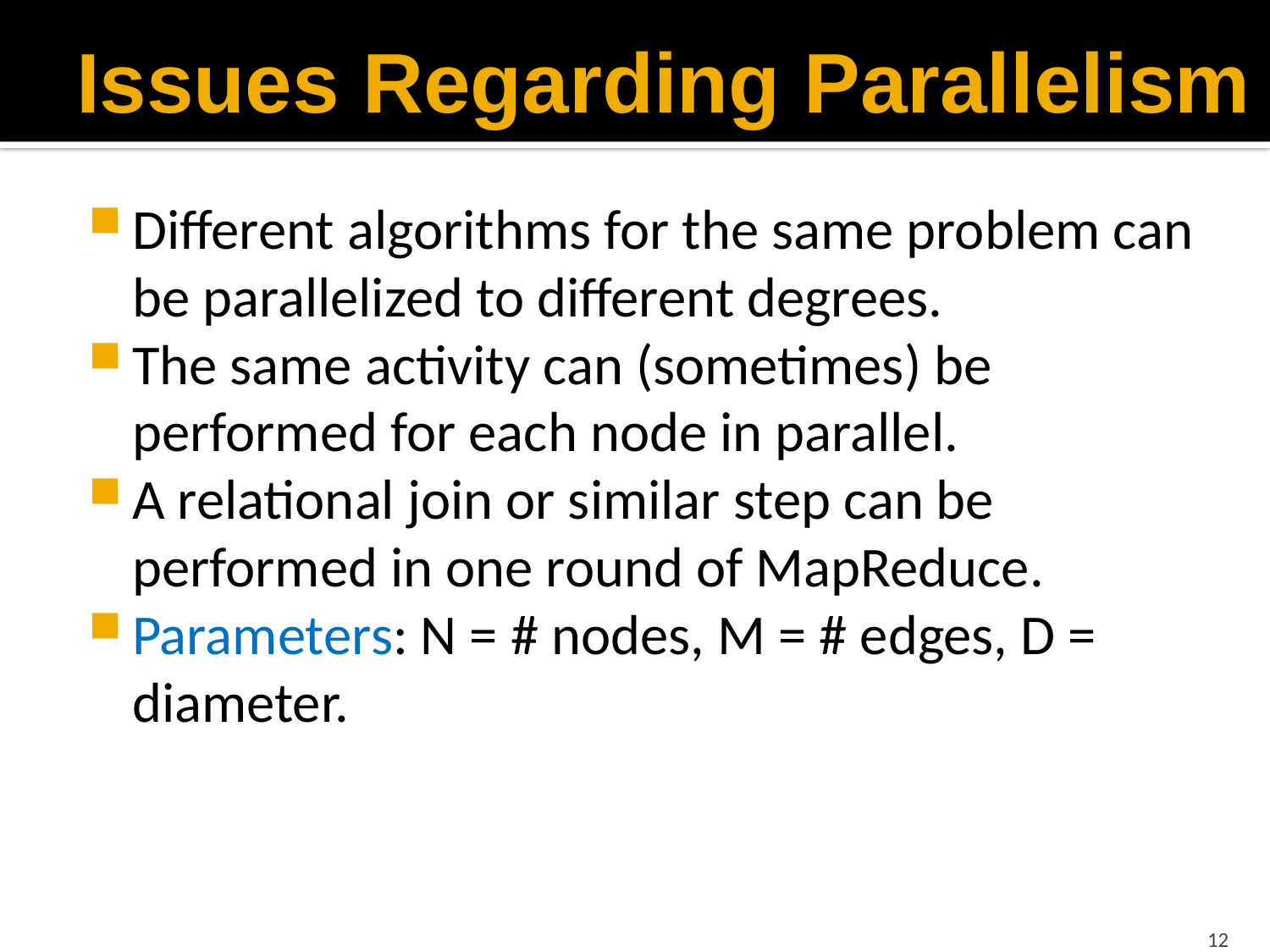

# Issues Regarding Parallelism
Different algorithms for the same problem can be parallelized to different degrees.
The same activity can (sometimes) be performed for each node in parallel.
A relational join or similar step can be performed in one round of MapReduce.
Parameters: N = # nodes, M = # edges, D = diameter.
12